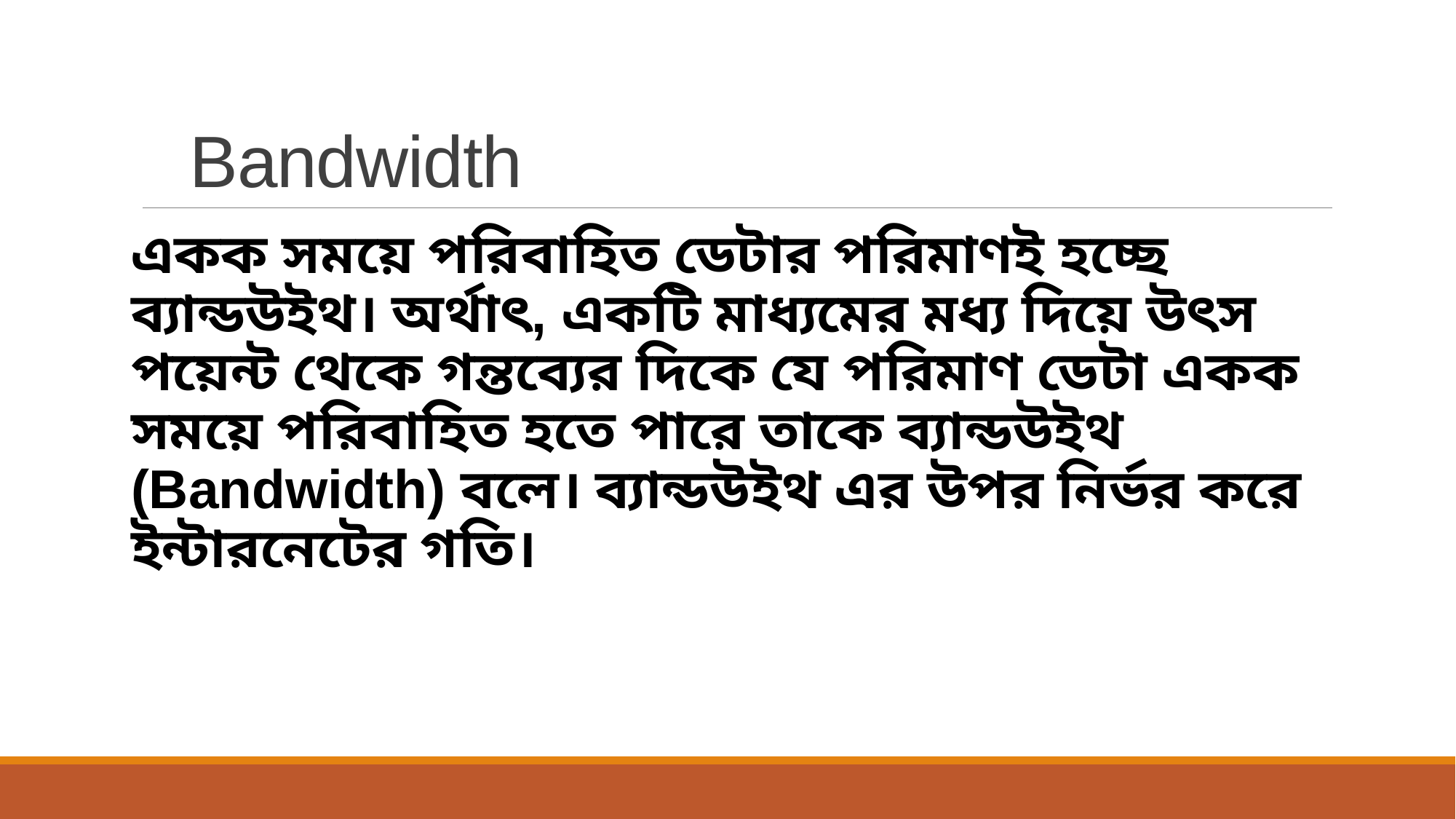

# Bandwidth
একক সময়ে পরিবাহিত ডেটার পরিমাণই হচ্ছে ব্যান্ডউইথ। অর্থাৎ, একটি মাধ্যমের মধ্য দিয়ে উৎস পয়েন্ট থেকে গন্তব্যের দিকে যে পরিমাণ ডেটা একক সময়ে পরিবাহিত হতে পারে তাকে ব্যান্ডউইথ (Bandwidth) বলে। ব্যান্ডউইথ এর উপর নির্ভর করে ইন্টারনেটের গতি।